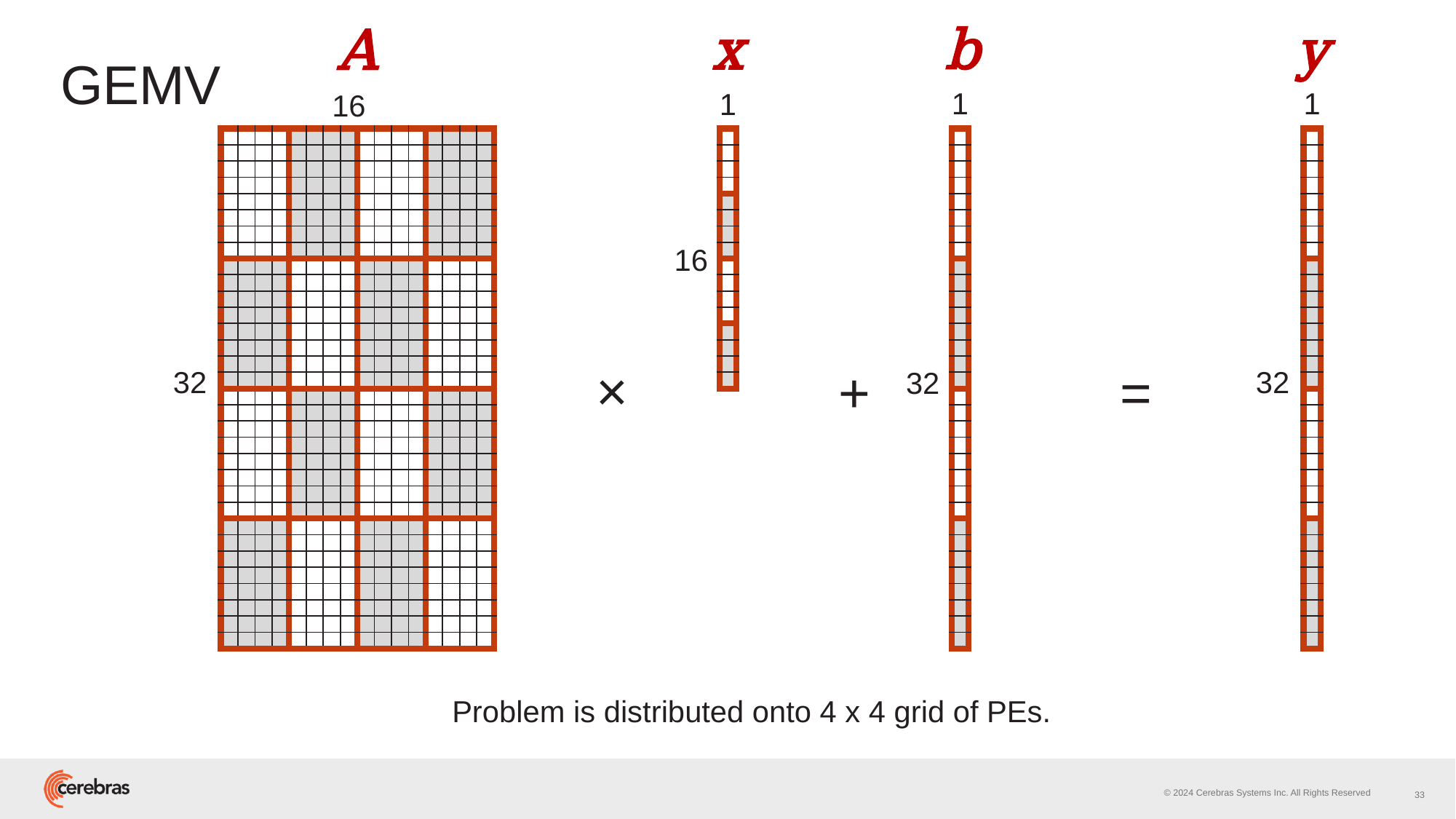

b
x
y
A
# GEMV
1
1
1
16
|  |  |  |  |  |  |  |  |  |  |  |  |  |  |  |  |
| --- | --- | --- | --- | --- | --- | --- | --- | --- | --- | --- | --- | --- | --- | --- | --- |
|  |  |  |  |  |  |  |  |  |  |  |  |  |  |  |  |
|  |  |  |  |  |  |  |  |  |  |  |  |  |  |  |  |
|  |  |  |  |  |  |  |  |  |  |  |  |  |  |  |  |
|  |  |  |  |  |  |  |  |  |  |  |  |  |  |  |  |
|  |  |  |  |  |  |  |  |  |  |  |  |  |  |  |  |
|  |  |  |  |  |  |  |  |  |  |  |  |  |  |  |  |
|  |  |  |  |  |  |  |  |  |  |  |  |  |  |  |  |
|  |  |  |  |  |  |  |  |  |  |  |  |  |  |  |  |
|  |  |  |  |  |  |  |  |  |  |  |  |  |  |  |  |
|  |  |  |  |  |  |  |  |  |  |  |  |  |  |  |  |
|  |  |  |  |  |  |  |  |  |  |  |  |  |  |  |  |
|  |  |  |  |  |  |  |  |  |  |  |  |  |  |  |  |
|  |  |  |  |  |  |  |  |  |  |  |  |  |  |  |  |
|  |  |  |  |  |  |  |  |  |  |  |  |  |  |  |  |
|  |  |  |  |  |  |  |  |  |  |  |  |  |  |  |  |
|  |  |  |  |  |  |  |  |  |  |  |  |  |  |  |  |
|  |  |  |  |  |  |  |  |  |  |  |  |  |  |  |  |
|  |  |  |  |  |  |  |  |  |  |  |  |  |  |  |  |
|  |  |  |  |  |  |  |  |  |  |  |  |  |  |  |  |
|  |  |  |  |  |  |  |  |  |  |  |  |  |  |  |  |
|  |  |  |  |  |  |  |  |  |  |  |  |  |  |  |  |
|  |  |  |  |  |  |  |  |  |  |  |  |  |  |  |  |
|  |  |  |  |  |  |  |  |  |  |  |  |  |  |  |  |
|  |  |  |  |  |  |  |  |  |  |  |  |  |  |  |  |
|  |  |  |  |  |  |  |  |  |  |  |  |  |  |  |  |
|  |  |  |  |  |  |  |  |  |  |  |  |  |  |  |  |
|  |  |  |  |  |  |  |  |  |  |  |  |  |  |  |  |
|  |  |  |  |  |  |  |  |  |  |  |  |  |  |  |  |
|  |  |  |  |  |  |  |  |  |  |  |  |  |  |  |  |
|  |  |  |  |  |  |  |  |  |  |  |  |  |  |  |  |
|  |  |  |  |  |  |  |  |  |  |  |  |  |  |  |  |
|  |
| --- |
|  |
|  |
|  |
|  |
|  |
|  |
|  |
|  |
|  |
|  |
|  |
|  |
|  |
|  |
|  |
|  |
| --- |
|  |
|  |
|  |
|  |
|  |
|  |
|  |
|  |
|  |
|  |
|  |
|  |
|  |
|  |
|  |
|  |
|  |
|  |
|  |
|  |
|  |
|  |
|  |
|  |
|  |
|  |
|  |
|  |
|  |
|  |
|  |
|  |
| --- |
|  |
|  |
|  |
|  |
|  |
|  |
|  |
|  |
|  |
|  |
|  |
|  |
|  |
|  |
|  |
|  |
|  |
|  |
|  |
|  |
|  |
|  |
|  |
|  |
|  |
|  |
|  |
|  |
|  |
|  |
|  |
16
×
+
=
32
32
32
Problem is distributed onto 4 x 4 grid of PEs.
33